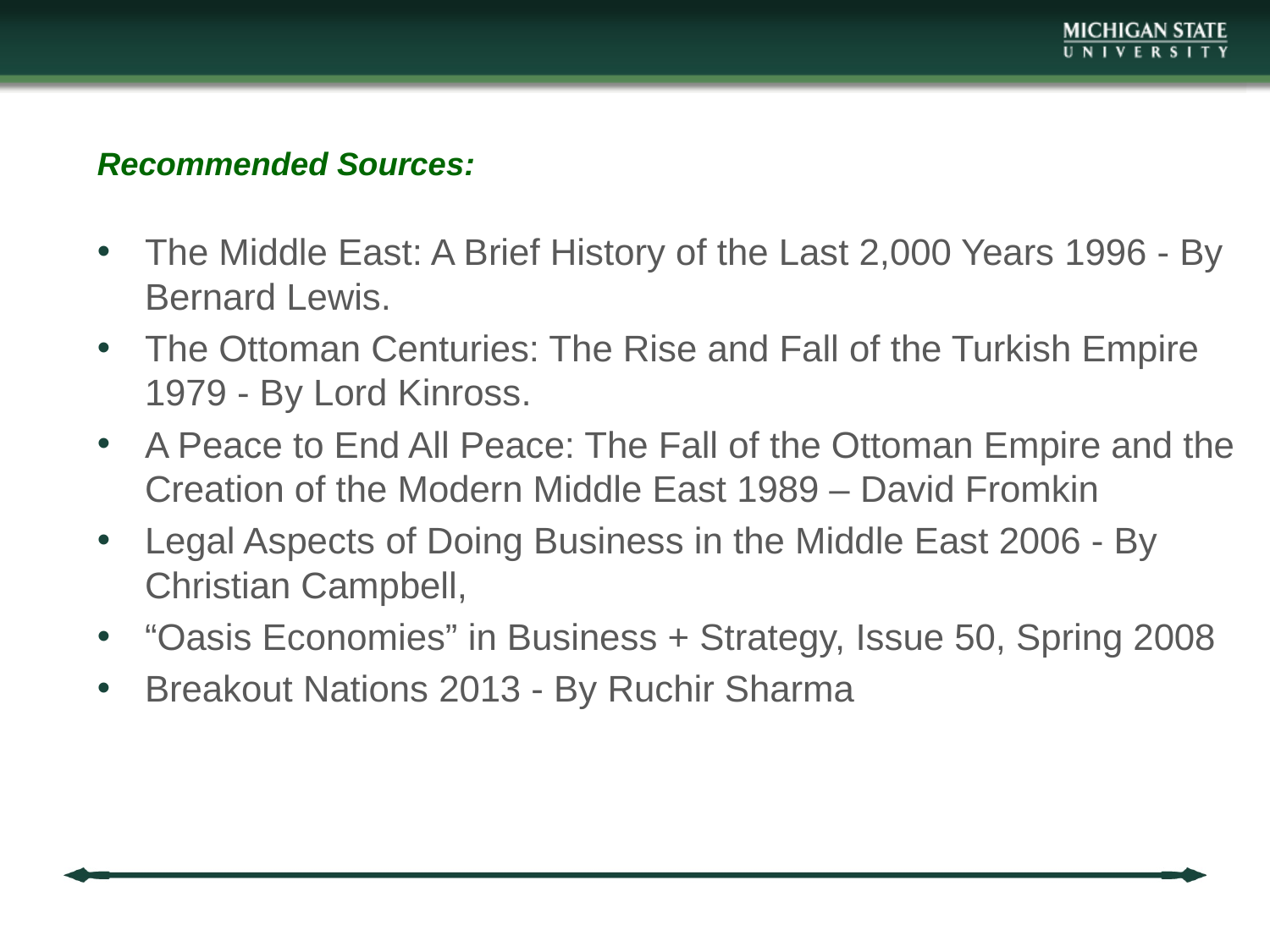

# Recommended Sources:
The Middle East: A Brief History of the Last 2,000 Years 1996 - By Bernard Lewis.
The Ottoman Centuries: The Rise and Fall of the Turkish Empire 1979 - By Lord Kinross.
A Peace to End All Peace: The Fall of the Ottoman Empire and the Creation of the Modern Middle East 1989 – David Fromkin
Legal Aspects of Doing Business in the Middle East 2006 - By Christian Campbell,
“Oasis Economies” in Business + Strategy, Issue 50, Spring 2008
Breakout Nations 2013 - By Ruchir Sharma